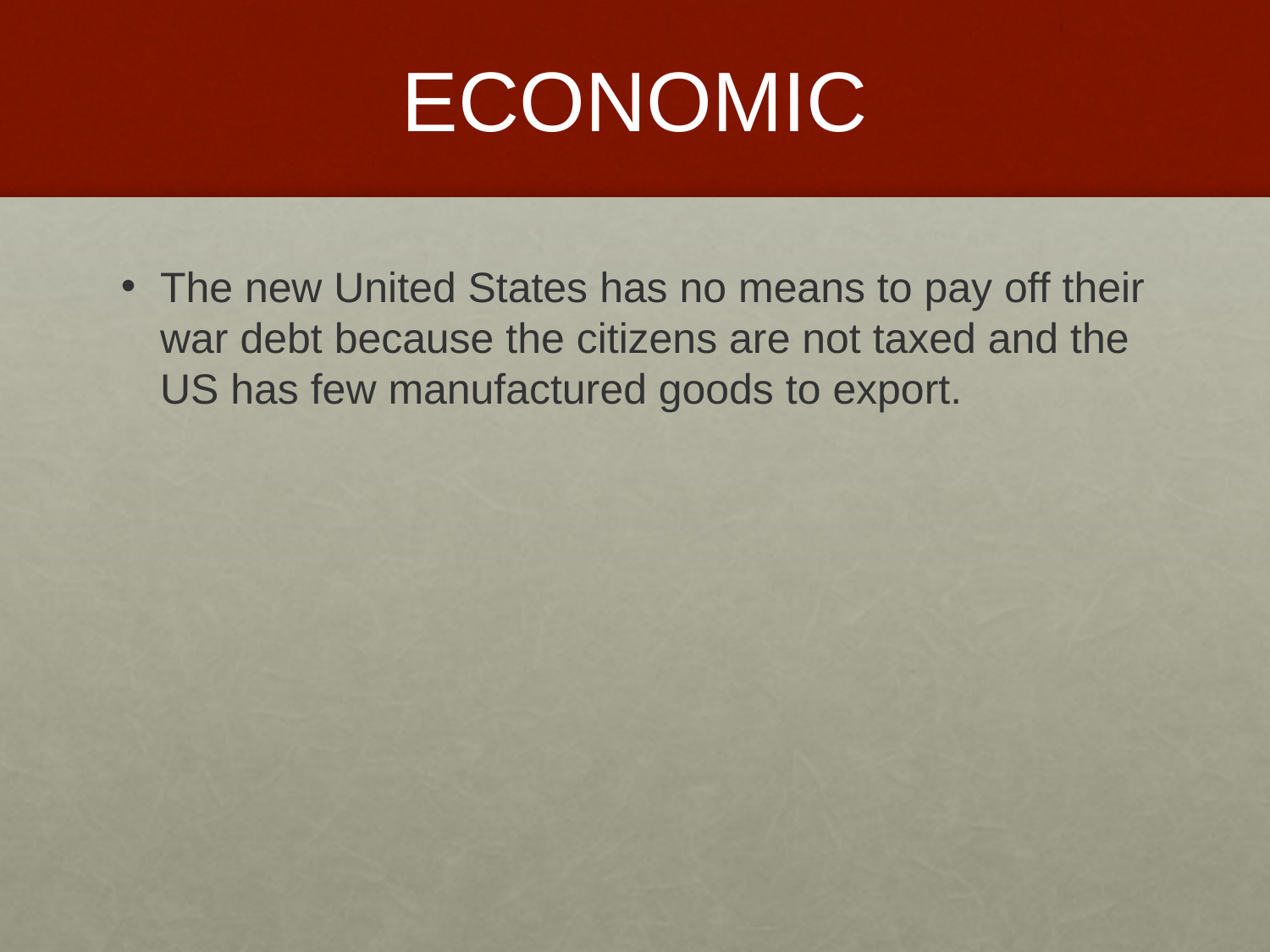

# ECONOMIC
The new United States has no means to pay off their war debt because the citizens are not taxed and the US has few manufactured goods to export.